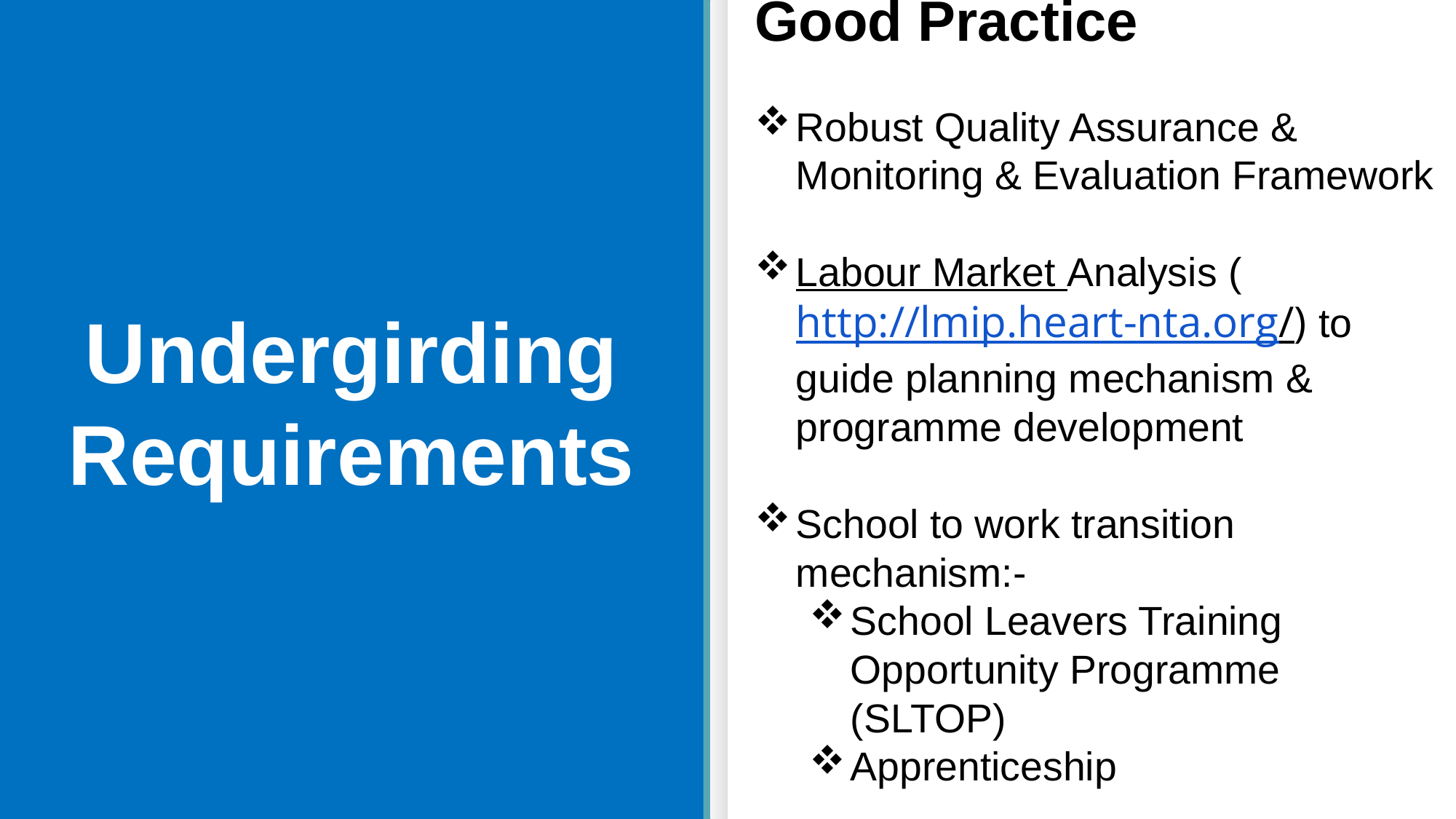

Good Practice

Robust Quality Assurance & Monitoring & Evaluation Framework

Labour Market Analysis (http://lmip.heart-nta.org/) to guide planning mechanism & programme development

School to work transition mechanism:-
School Leavers Training Opportunity Programme (SLTOP)
Apprenticeship

# Undergirding Requirements